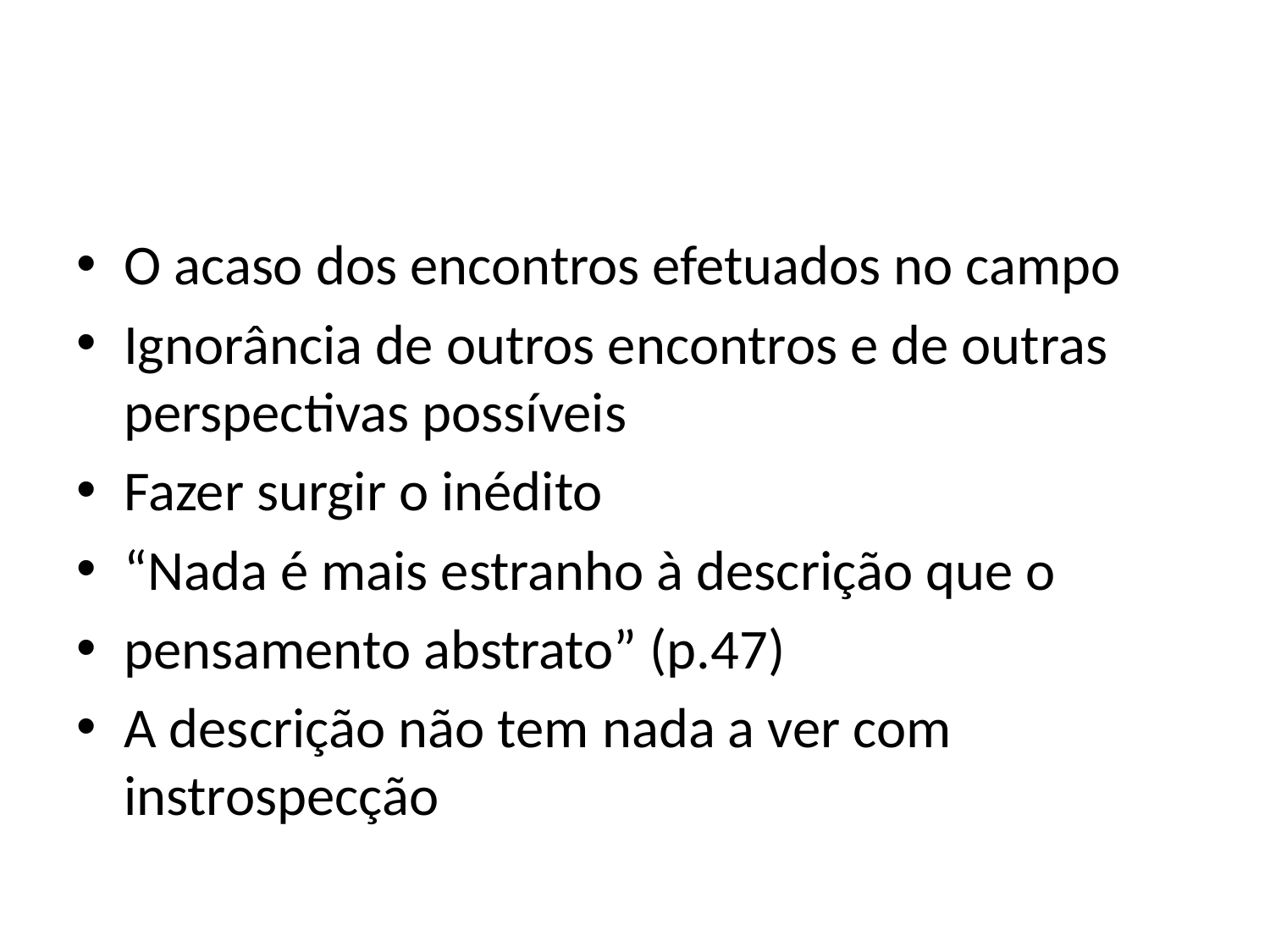

#
O acaso dos encontros efetuados no campo
Ignorância de outros encontros e de outras perspectivas possíveis
Fazer surgir o inédito
“Nada é mais estranho à descrição que o
pensamento abstrato” (p.47)
A descrição não tem nada a ver com instrospecção